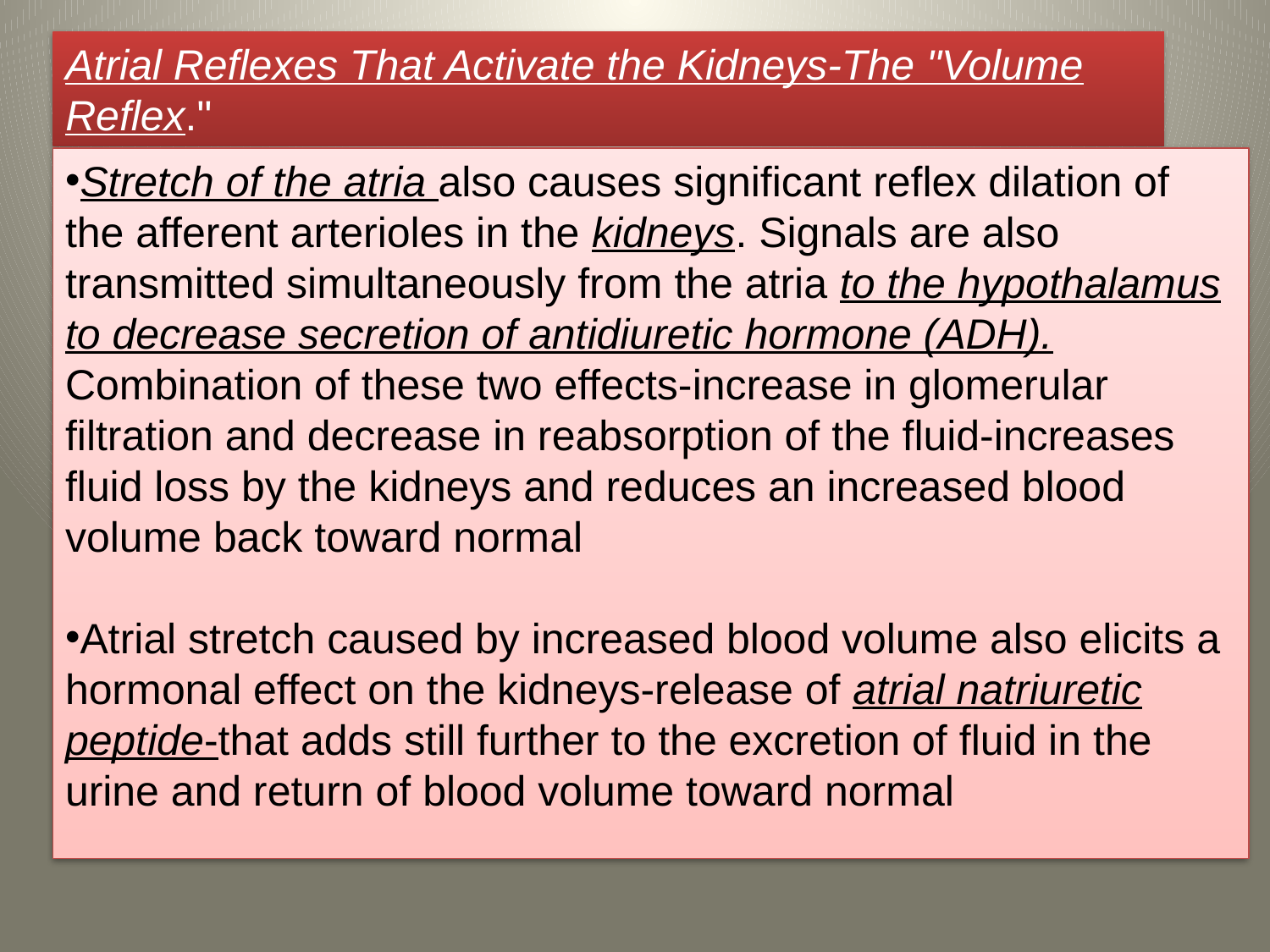

Atrial Reflexes That Activate the Kidneys-The "Volume Reflex."
Stretch of the atria also causes significant reflex dilation of the afferent arterioles in the kidneys. Signals are also transmitted simultaneously from the atria to the hypothalamus to decrease secretion of antidiuretic hormone (ADH). Combination of these two effects-increase in glomerular filtration and decrease in reabsorption of the fluid-increases fluid loss by the kidneys and reduces an increased blood volume back toward normal

Atrial stretch caused by increased blood volume also elicits a hormonal effect on the kidneys-release of atrial natriuretic peptide-that adds still further to the excretion of fluid in the urine and return of blood volume toward normal